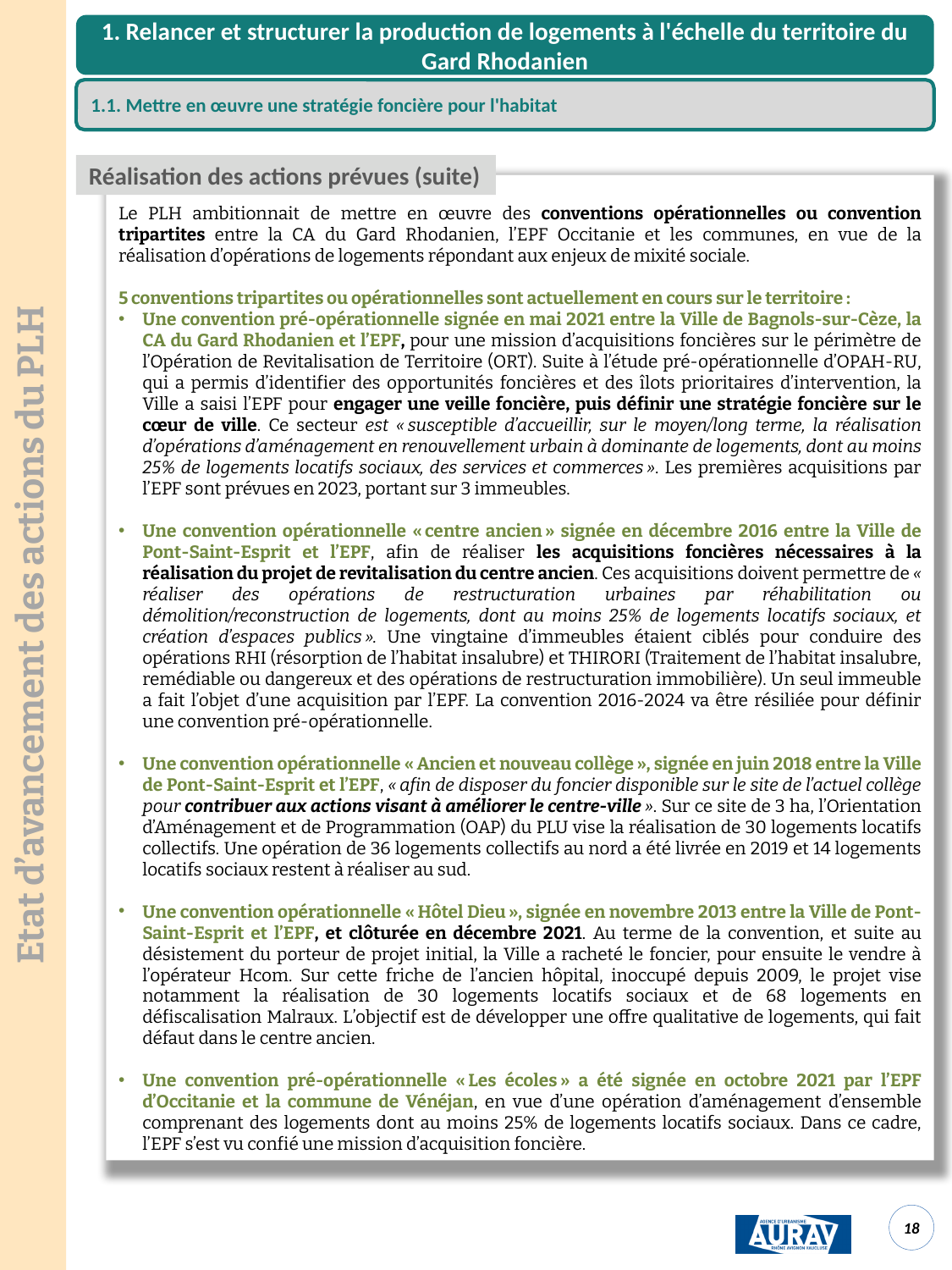

1. Relancer et structurer la production de logements à l'échelle du territoire du Gard Rhodanien
1.1. Mettre en œuvre une stratégie foncière pour l'habitat
Réalisation des actions prévues (suite)

Le PLH ambitionnait de mettre en œuvre des conventions opérationnelles ou convention tripartites entre la CA du Gard Rhodanien, l’EPF Occitanie et les communes, en vue de la réalisation d’opérations de logements répondant aux enjeux de mixité sociale.

5 conventions tripartites ou opérationnelles sont actuellement en cours sur le territoire :
Une convention pré-opérationnelle signée en mai 2021 entre la Ville de Bagnols-sur-Cèze, la CA du Gard Rhodanien et l’EPF, pour une mission d’acquisitions foncières sur le périmètre de l’Opération de Revitalisation de Territoire (ORT). Suite à l’étude pré-opérationnelle d’OPAH-RU, qui a permis d’identifier des opportunités foncières et des îlots prioritaires d’intervention, la Ville a saisi l’EPF pour engager une veille foncière, puis définir une stratégie foncière sur le cœur de ville. Ce secteur est « susceptible d’accueillir, sur le moyen/long terme, la réalisation d’opérations d’aménagement en renouvellement urbain à dominante de logements, dont au moins 25% de logements locatifs sociaux, des services et commerces ». Les premières acquisitions par l’EPF sont prévues en 2023, portant sur 3 immeubles.

Une convention opérationnelle « centre ancien » signée en décembre 2016 entre la Ville de Pont-Saint-Esprit et l’EPF, afin de réaliser les acquisitions foncières nécessaires à la réalisation du projet de revitalisation du centre ancien. Ces acquisitions doivent permettre de « réaliser des opérations de restructuration urbaines par réhabilitation ou démolition/reconstruction de logements, dont au moins 25% de logements locatifs sociaux, et création d’espaces publics ». Une vingtaine d’immeubles étaient ciblés pour conduire des opérations RHI (résorption de l’habitat insalubre) et THIRORI (Traitement de l’habitat insalubre, remédiable ou dangereux et des opérations de restructuration immobilière). Un seul immeuble a fait l’objet d’une acquisition par l’EPF. La convention 2016-2024 va être résiliée pour définir une convention pré-opérationnelle.

Une convention opérationnelle « Ancien et nouveau collège », signée en juin 2018 entre la Ville de Pont-Saint-Esprit et l’EPF, « afin de disposer du foncier disponible sur le site de l’actuel collège pour contribuer aux actions visant à améliorer le centre-ville ». Sur ce site de 3 ha, l’Orientation d’Aménagement et de Programmation (OAP) du PLU vise la réalisation de 30 logements locatifs collectifs. Une opération de 36 logements collectifs au nord a été livrée en 2019 et 14 logements locatifs sociaux restent à réaliser au sud.

Une convention opérationnelle « Hôtel Dieu », signée en novembre 2013 entre la Ville de Pont-Saint-Esprit et l’EPF, et clôturée en décembre 2021. Au terme de la convention, et suite au désistement du porteur de projet initial, la Ville a racheté le foncier, pour ensuite le vendre à l’opérateur Hcom. Sur cette friche de l’ancien hôpital, inoccupé depuis 2009, le projet vise notamment la réalisation de 30 logements locatifs sociaux et de 68 logements en défiscalisation Malraux. L’objectif est de développer une offre qualitative de logements, qui fait défaut dans le centre ancien.

Une convention pré-opérationnelle « Les écoles » a été signée en octobre 2021 par l’EPF d’Occitanie et la commune de Vénéjan, en vue d’une opération d’aménagement d’ensemble comprenant des logements dont au moins 25% de logements locatifs sociaux. Dans ce cadre, l’EPF s’est vu confié une mission d’acquisition foncière.
Etat d’avancement des actions du PLH
18